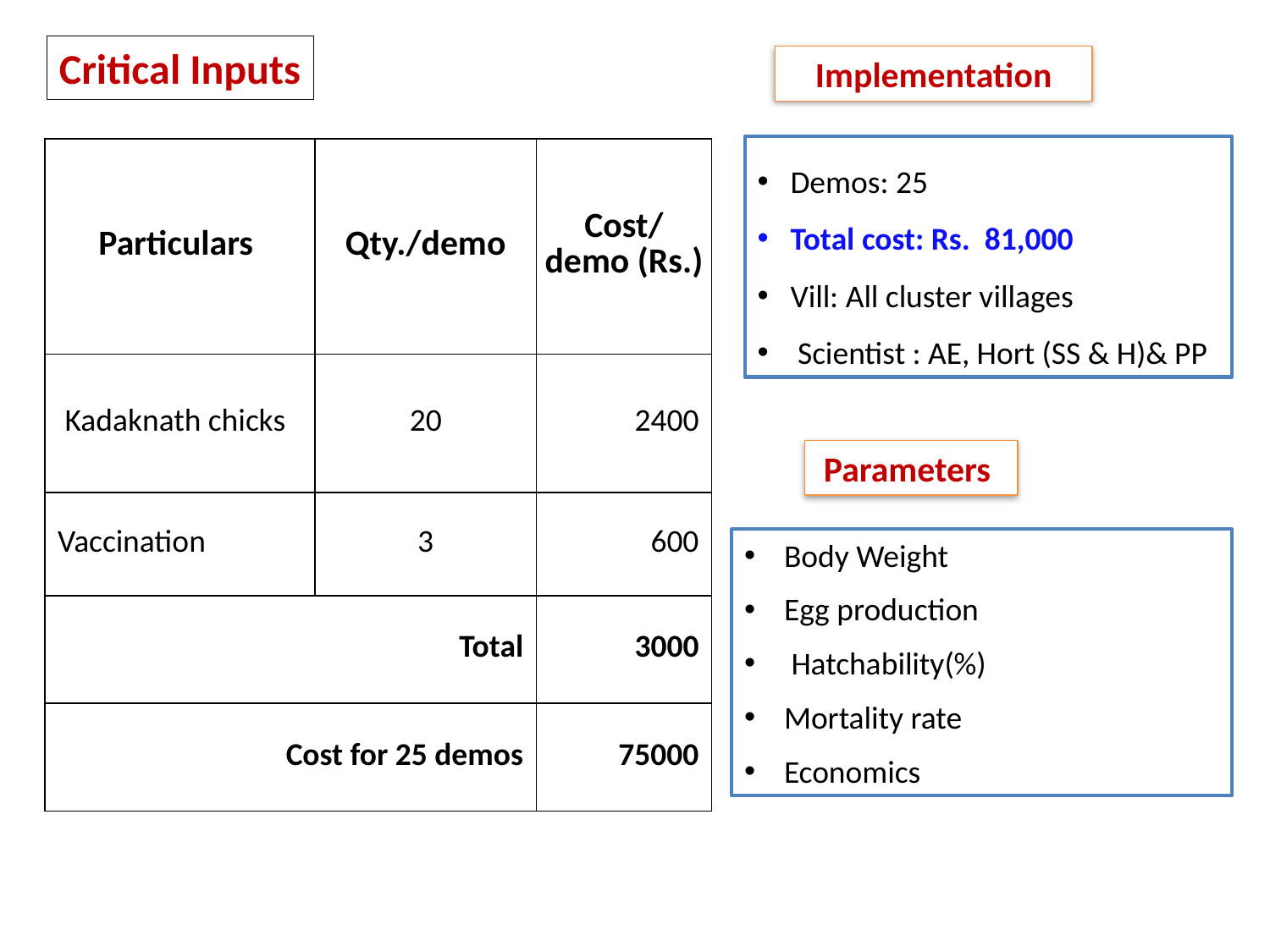

Critical Inputs
Implementation
Demos: 25
Total cost: Rs.  81,000
Vill: All cluster villages
 Scientist : AE, Hort (SS & H)& PP
| Particulars | Qty./demo | Cost/ demo (Rs.) |
| --- | --- | --- |
| Kadaknath chicks | 20 | 2400 |
| Vaccination | 3 | 600 |
| Total |  | 3000 |
| Cost for 25 demos |  | 75000 |
Parameters
Body Weight
Egg production
 Hatchability(%)
Mortality rate
Economics